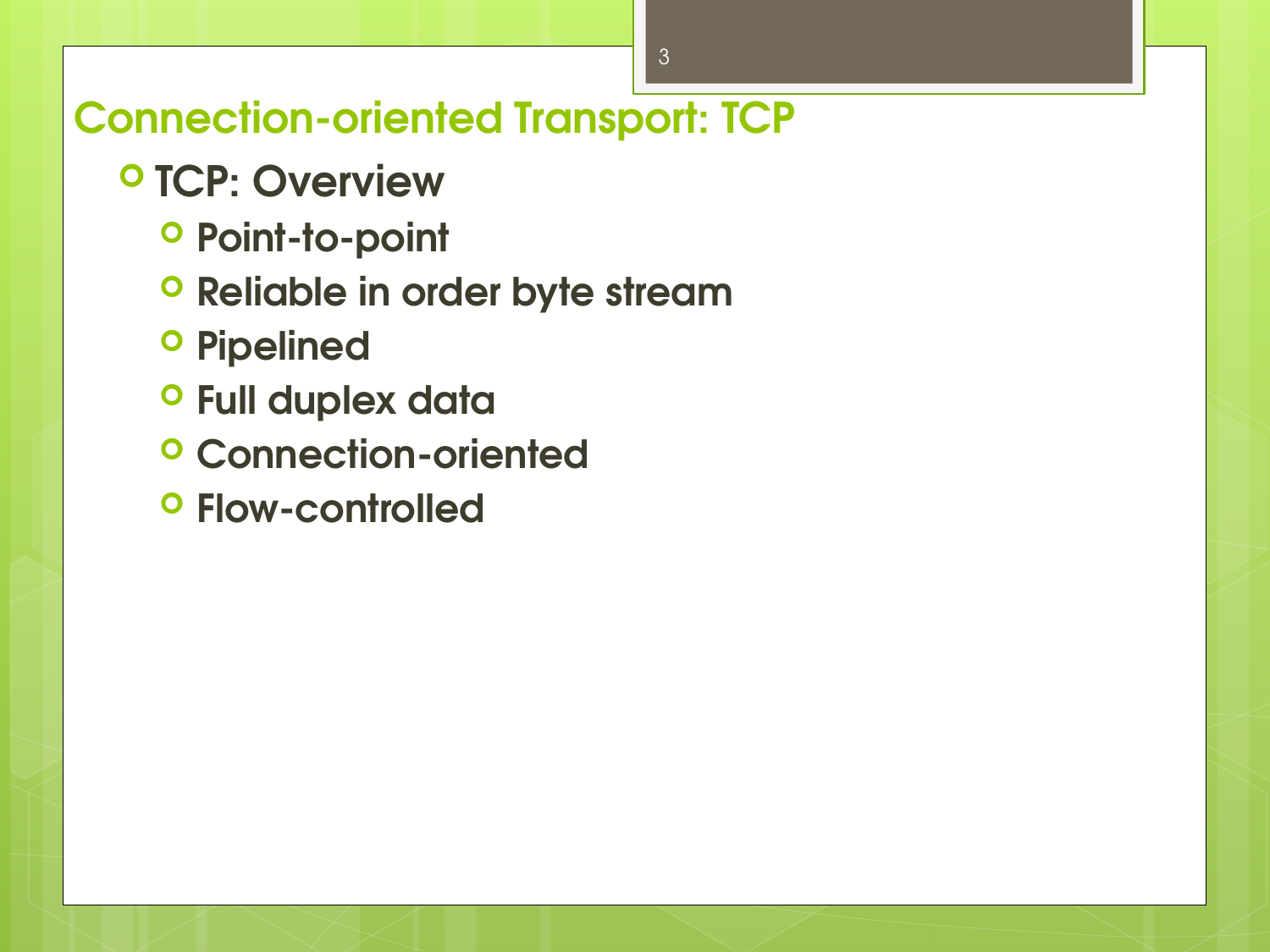

3
# Connection-oriented Transport: TCP
TCP: Overview
Point-to-point
Reliable in order byte stream
Pipelined
Full duplex data
Connection-oriented
Flow-controlled